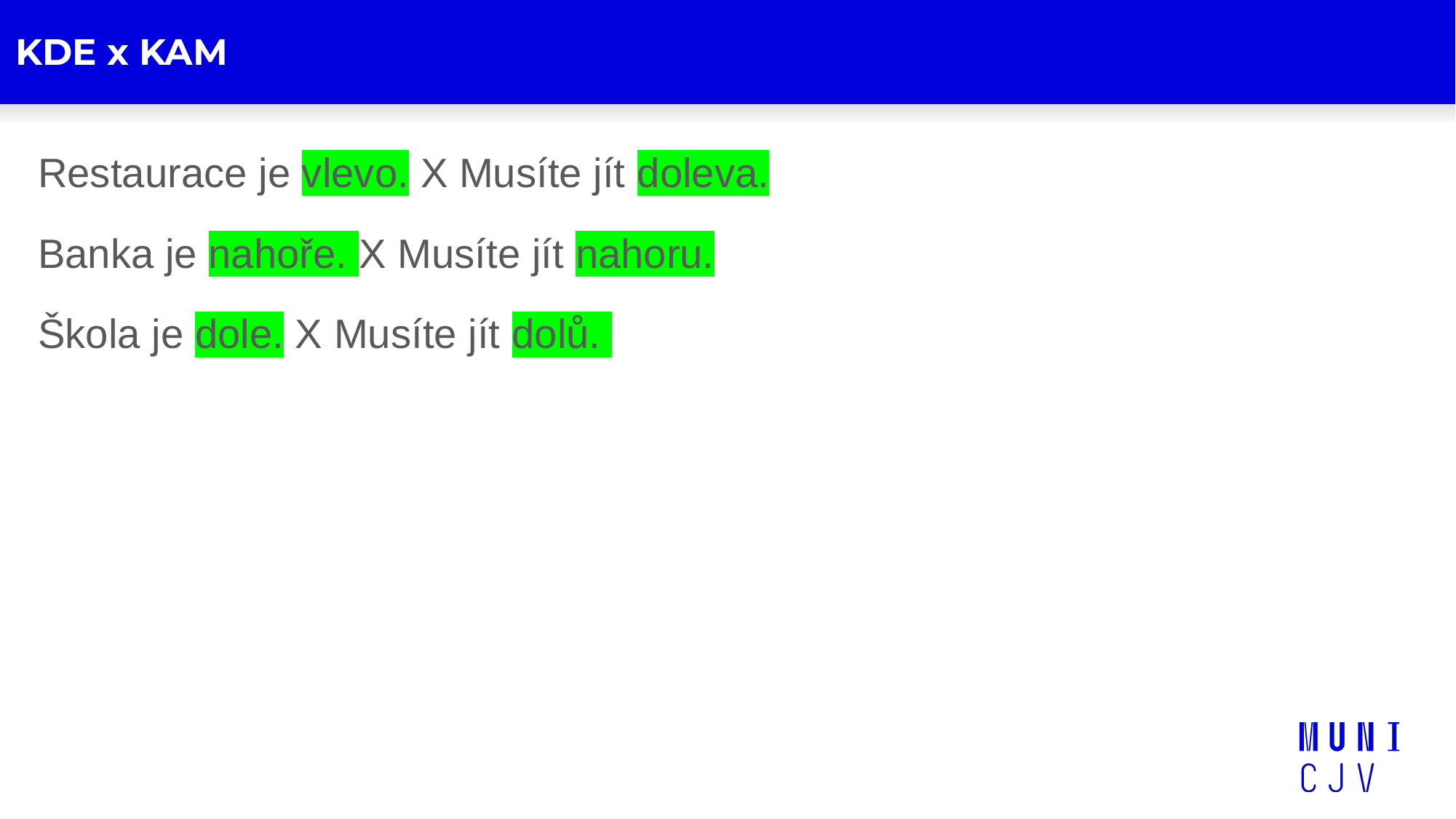

# KDE x KAM
Restaurace je vlevo. X Musíte jít doleva.
Banka je nahoře. X Musíte jít nahoru.
Škola je dole. X Musíte jít dolů.